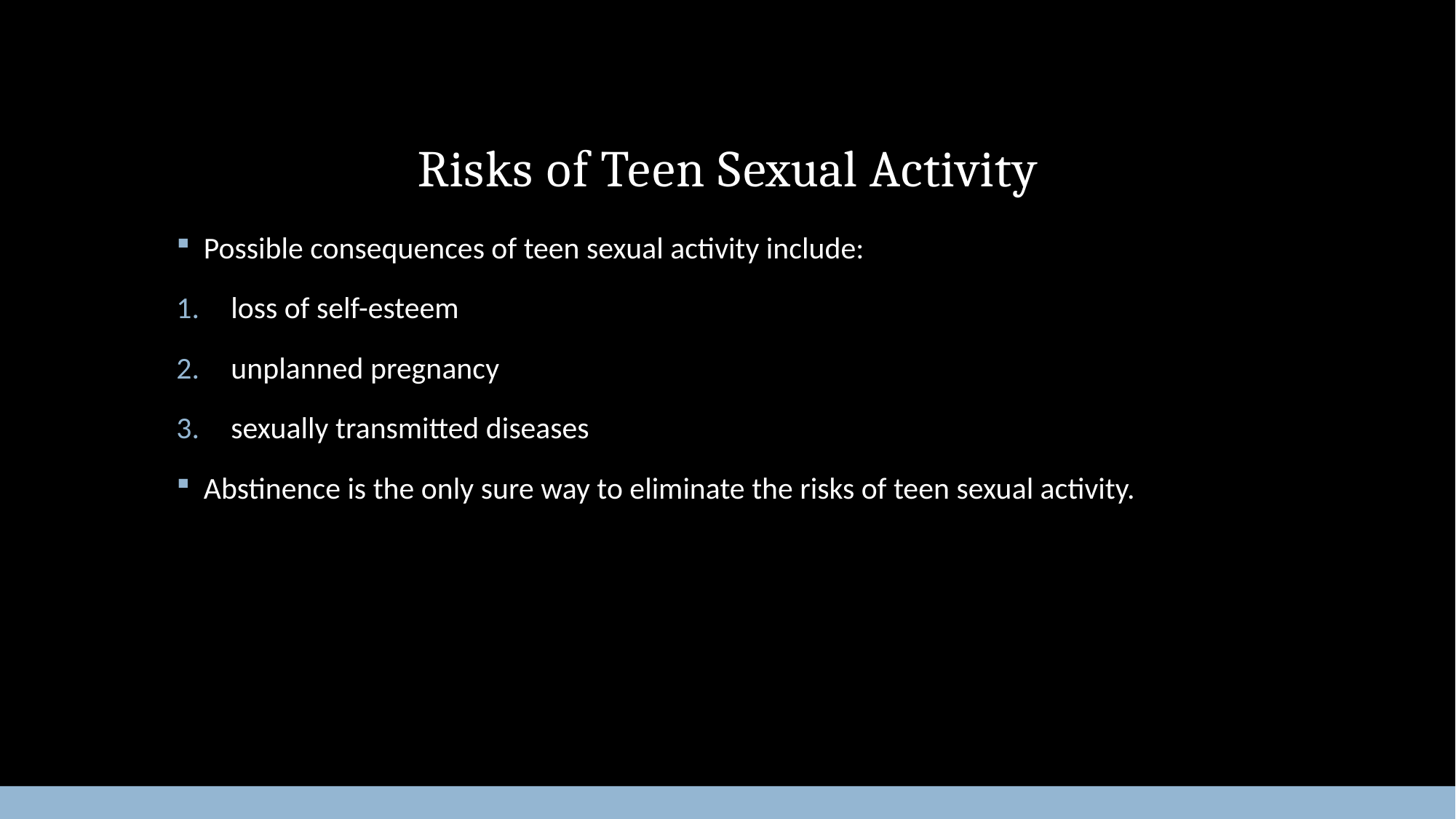

# Risks of Teen Sexual Activity
Possible consequences of teen sexual activity include:
loss of self-esteem
unplanned pregnancy
sexually transmitted diseases
Abstinence is the only sure way to eliminate the risks of teen sexual activity.